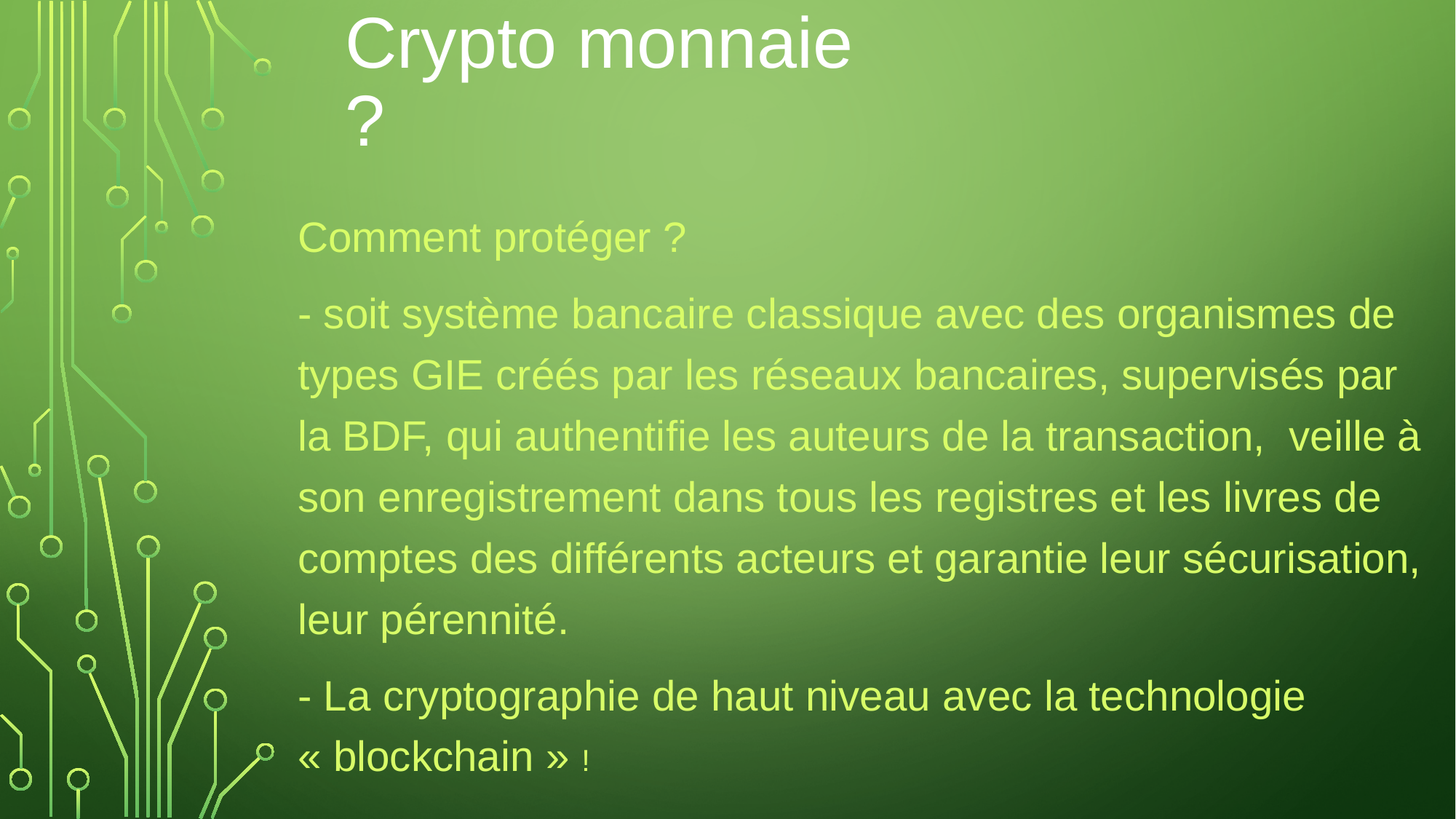

# Crypto monnaie ?
Comment protéger ?
- soit système bancaire classique avec des organismes de types GIE créés par les réseaux bancaires, supervisés par la BDF, qui authentifie les auteurs de la transaction,  veille à son enregistrement dans tous les registres et les livres de comptes des différents acteurs et garantie leur sécurisation, leur pérennité.
- La cryptographie de haut niveau avec la technologie « blockchain » !